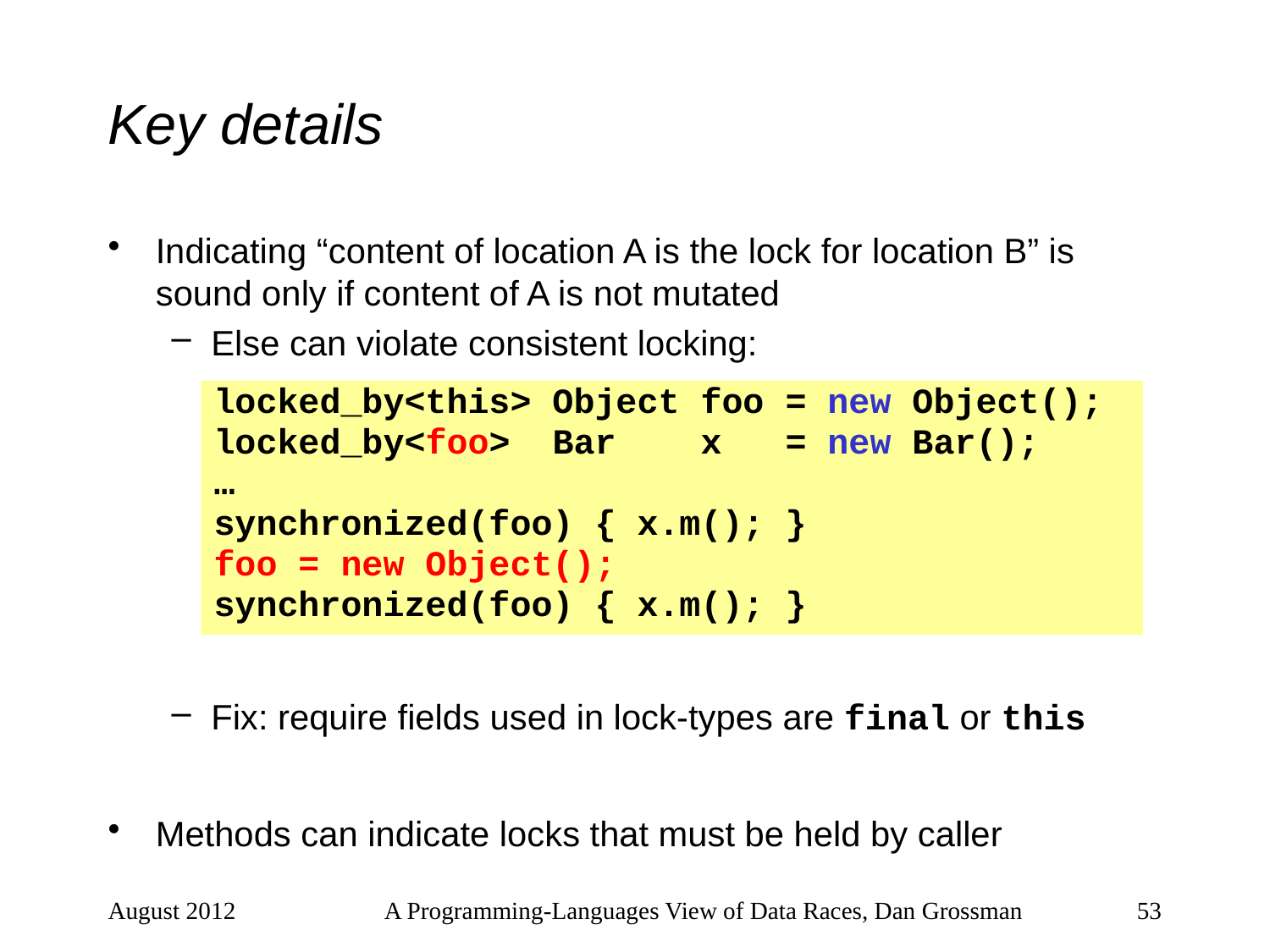

# Key details
Indicating “content of location A is the lock for location B” is sound only if content of A is not mutated
Else can violate consistent locking:

Fix: require fields used in lock-types are final or this

Methods can indicate locks that must be held by caller
locked_by<this> Object foo = new Object();
locked_by<foo>  Bar    x   = new Bar();
…
synchronized(foo) { x.m(); }
foo = new Object();
synchronized(foo) { x.m(); }

August 2012
A Programming-Languages View of Data Races, Dan Grossman
53